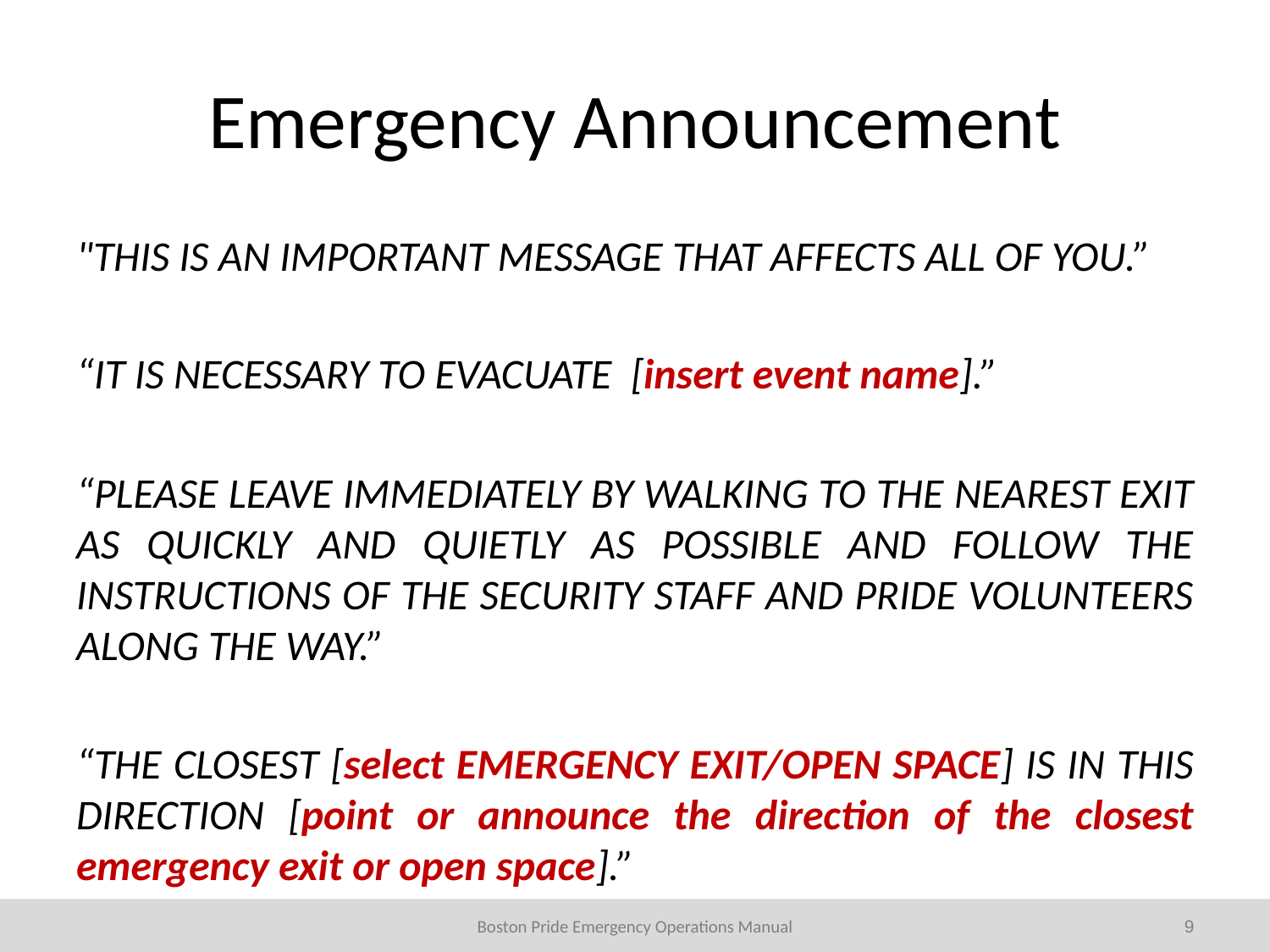

# Emergency Announcement
"THIS IS AN IMPORTANT MESSAGE THAT AFFECTS ALL OF YOU.”

“IT IS NECESSARY TO EVACUATE  [insert event name].”

“PLEASE LEAVE IMMEDIATELY BY WALKING TO THE NEAREST EXIT AS QUICKLY AND QUIETLY AS POSSIBLE AND FOLLOW THE INSTRUCTIONS OF THE SECURITY STAFF AND PRIDE VOLUNTEERS ALONG THE WAY.”

“THE CLOSEST [select EMERGENCY EXIT/OPEN SPACE] IS IN THIS DIRECTION [point or announce the direction of the closest emergency exit or open space].”

Boston Pride Emergency Operations Manual

9
9
Boston Pride Emergency Operations Manual